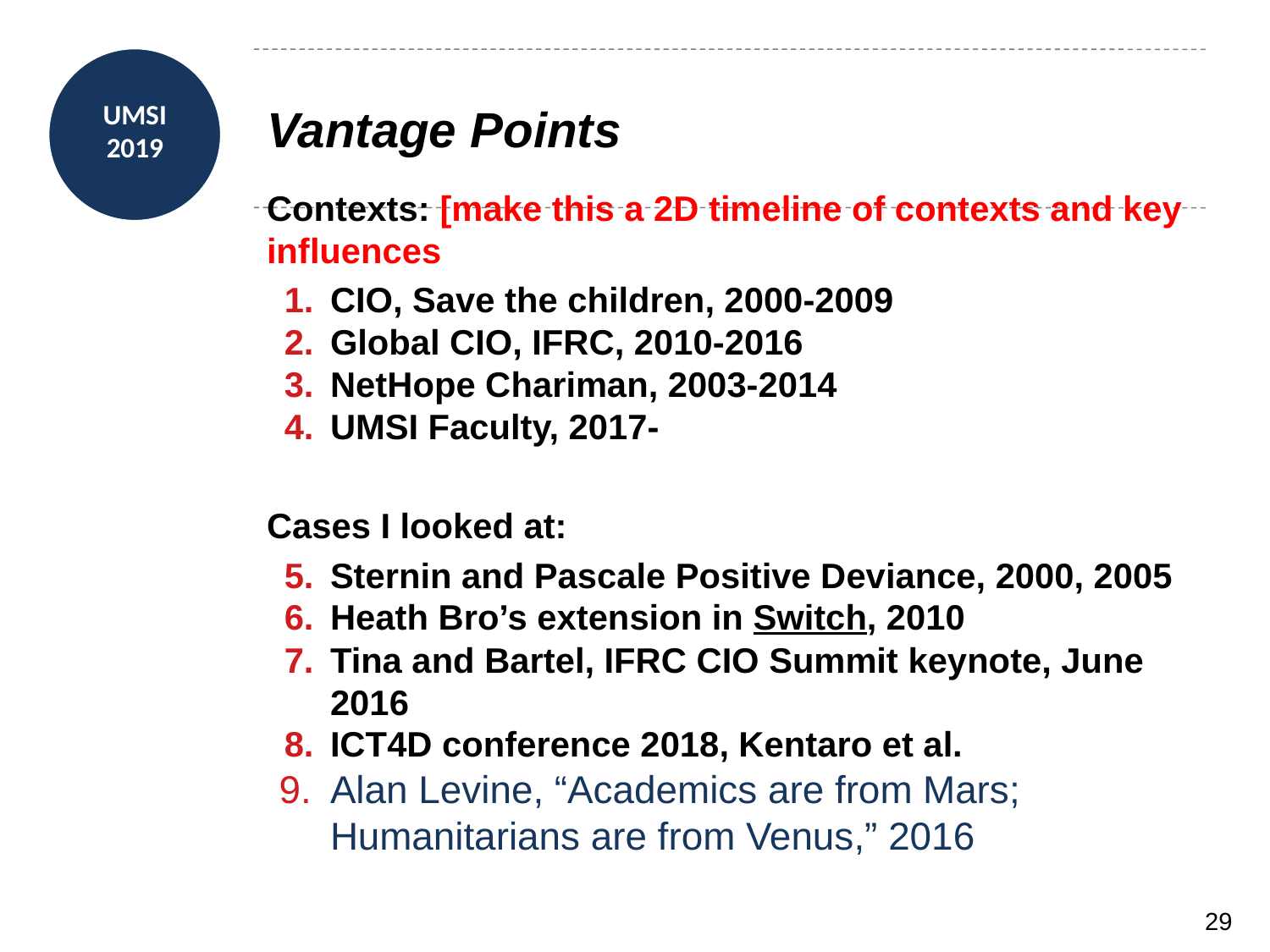

# Vantage Points
Contexts: [make this a 2D timeline of contexts and key influences
CIO, Save the children, 2000-2009
Global CIO, IFRC, 2010-2016
NetHope Chariman, 2003-2014
UMSI Faculty, 2017-

Cases I looked at:
Sternin and Pascale Positive Deviance, 2000, 2005
Heath Bro’s extension in Switch, 2010
Tina and Bartel, IFRC CIO Summit keynote, June 2016
ICT4D conference 2018, Kentaro et al.
Alan Levine, “Academics are from Mars; Humanitarians are from Venus,” 2016